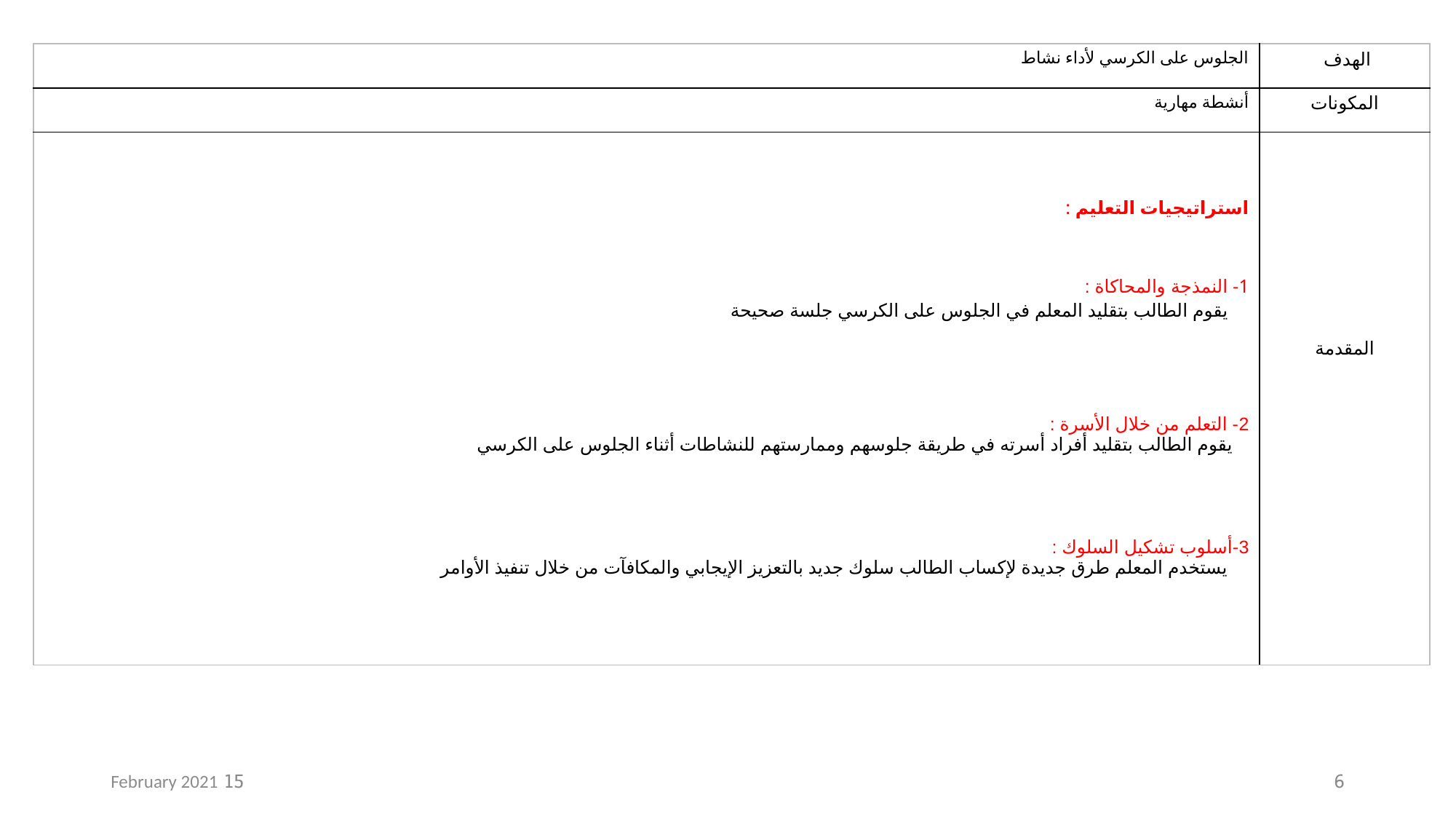

| الجلوس على الكرسي لأداء نشاط | الهدف |
| --- | --- |
| أنشطة مهارية | المكونات |
| استراتيجيات التعليم : 1- النمذجة والمحاكاة :     يقوم الطالب بتقليد المعلم في الجلوس على الكرسي جلسة صحيحة    2- التعلم من خلال الأسرة :    يقوم الطالب بتقليد أفراد أسرته في طريقة جلوسهم وممارستهم للنشاطات أثناء الجلوس على الكرسي 3-أسلوب تشكيل السلوك :      يستخدم المعلم طرق جديدة لإكساب الطالب سلوك جديد بالتعزيز الإيجابي والمكافآت من خلال تنفيذ الأوامر | المقدمة |
15 February 2021
6